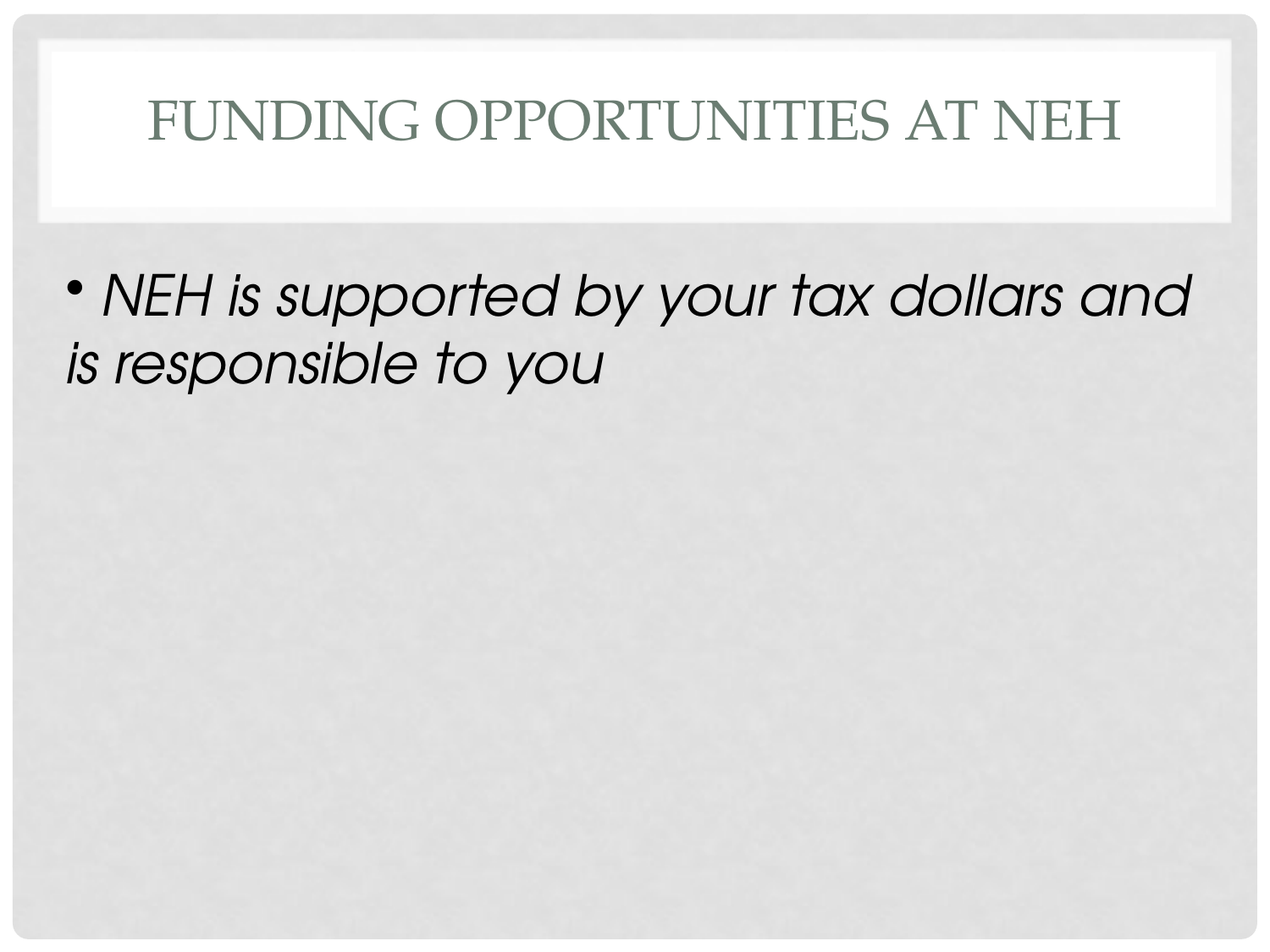

# Funding opportunities at NEH
 NEH is supported by your tax dollars and is responsible to you